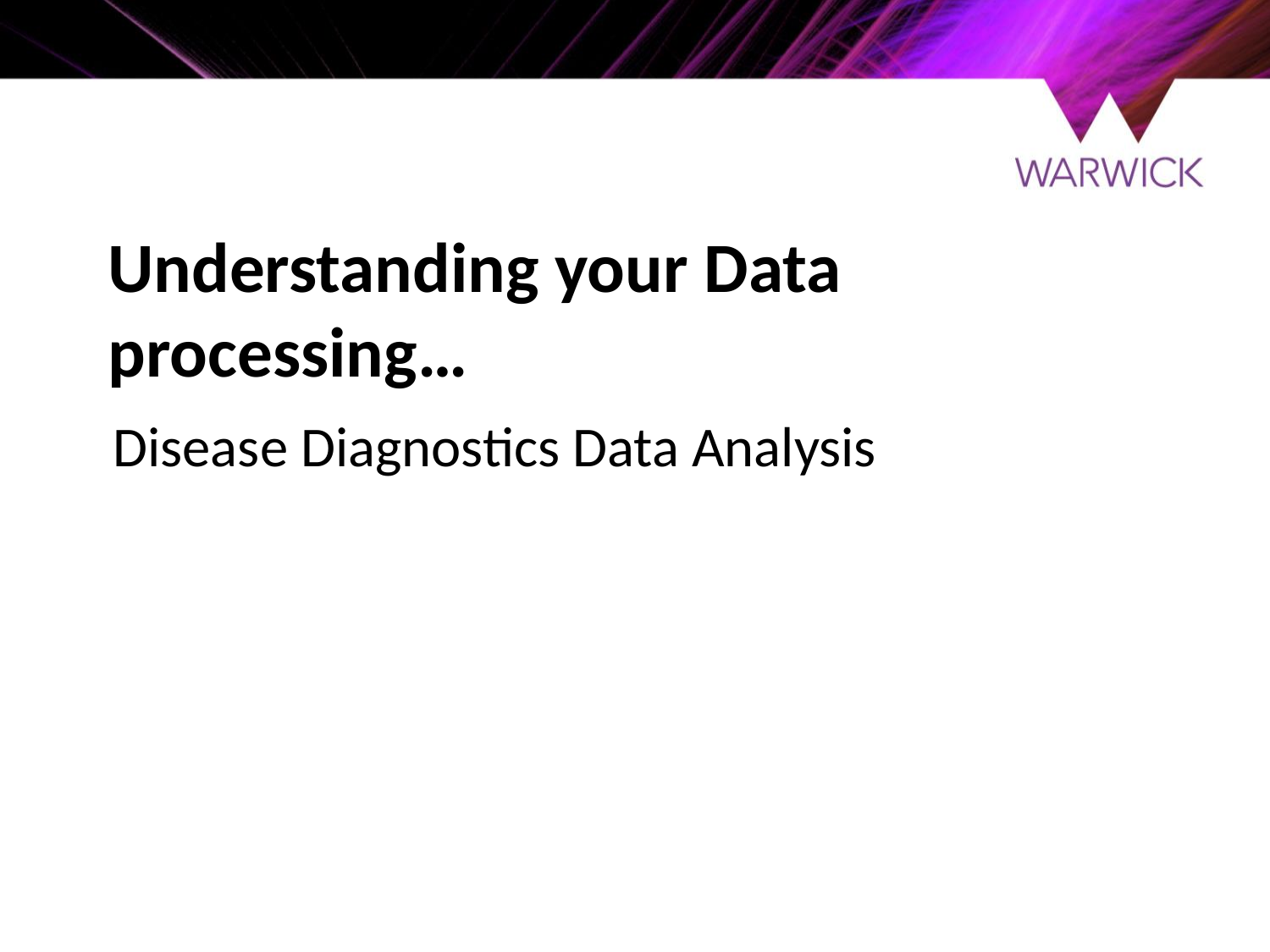

# Understanding your Data processing…
Disease Diagnostics Data Analysis